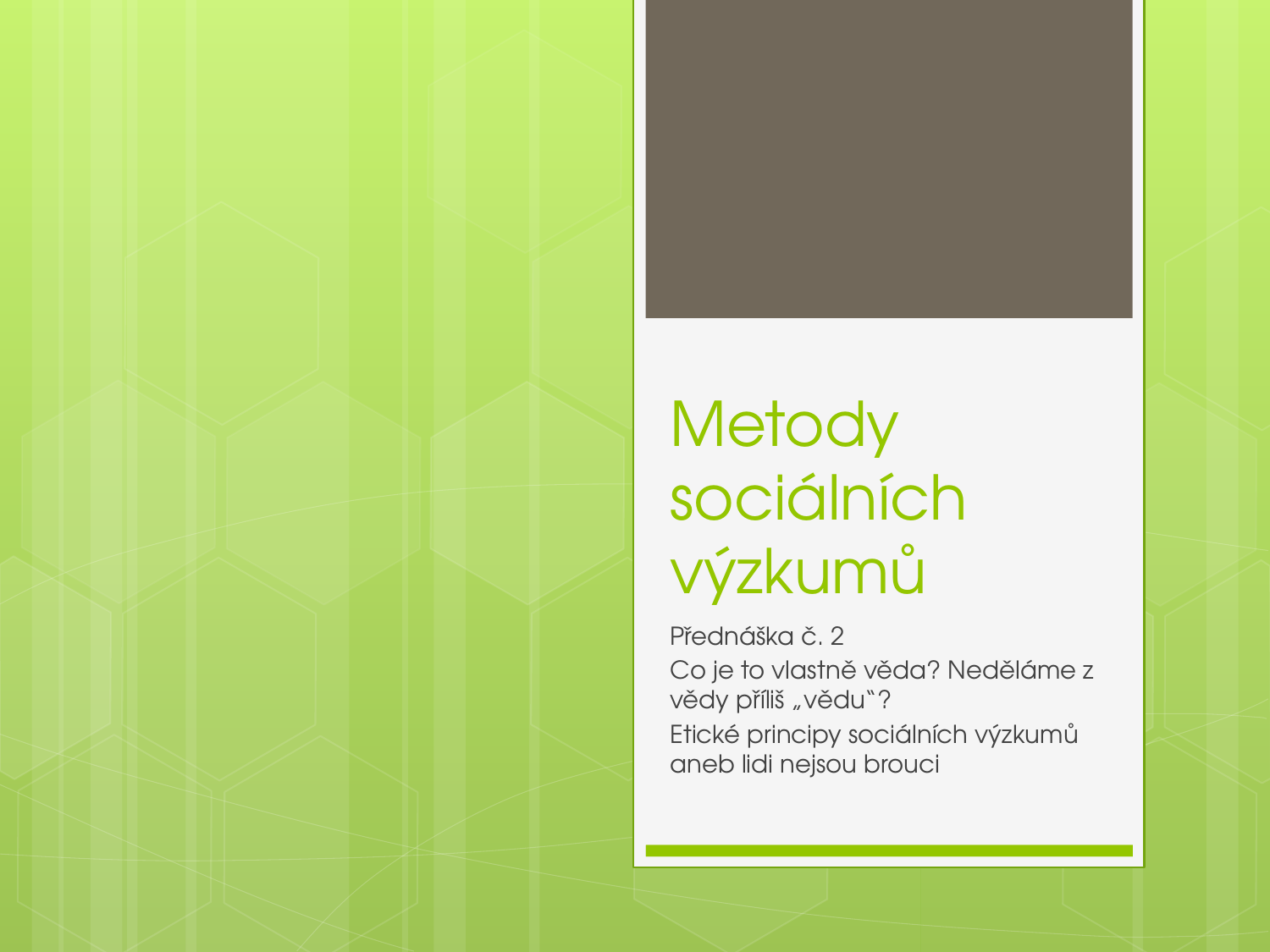

# Metody sociálních výzkumů
Přednáška č. 2
Co je to vlastně věda? Neděláme z vědy příliš „vědu“?
Etické principy sociálních výzkumů aneb lidi nejsou brouci